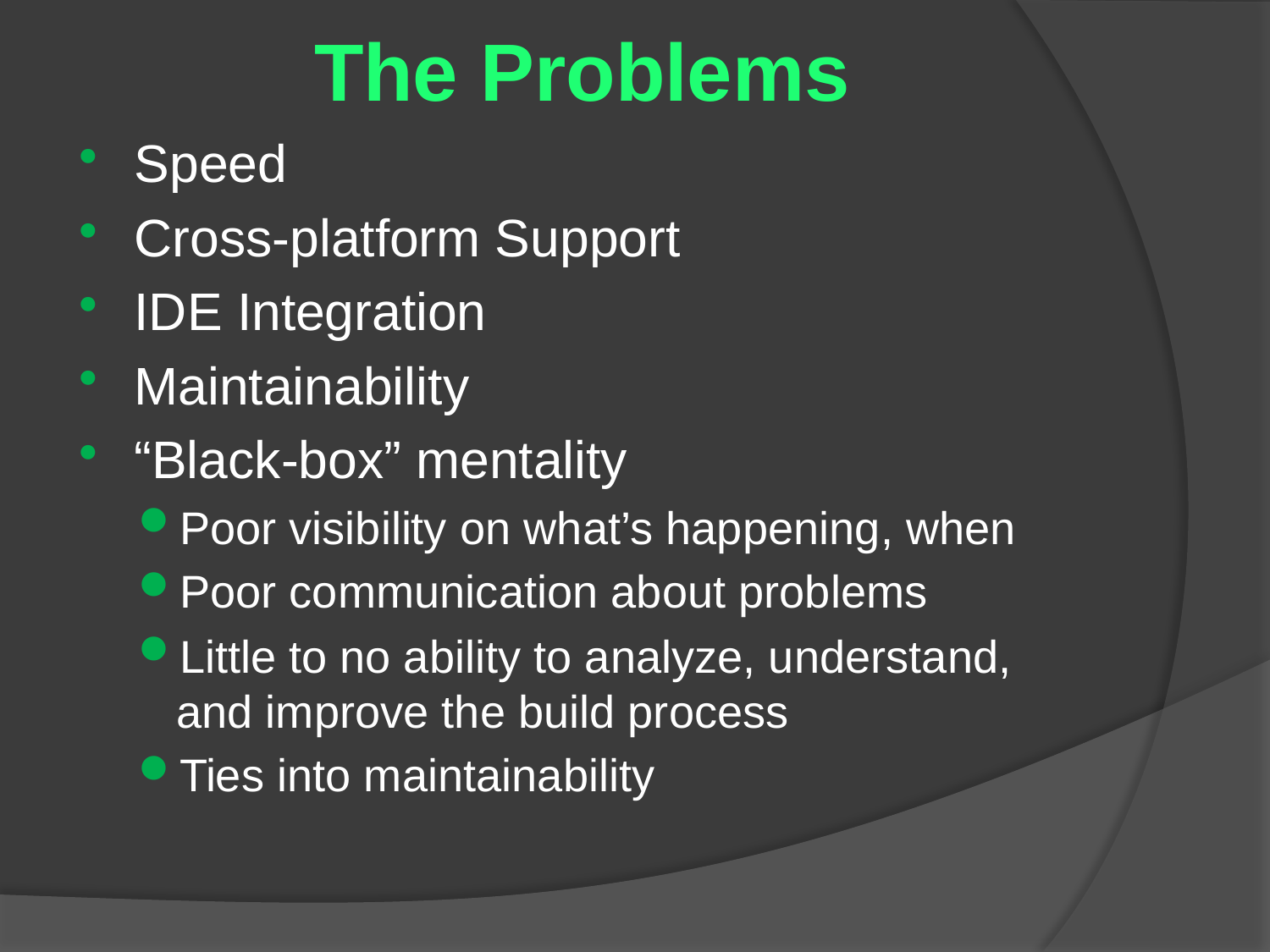

# The Problems
Speed
Cross-platform Support
IDE Integration
Maintainability
“Black-box” mentality
Poor visibility on what’s happening, when
Poor communication about problems
Little to no ability to analyze, understand, and improve the build process
Ties into maintainability